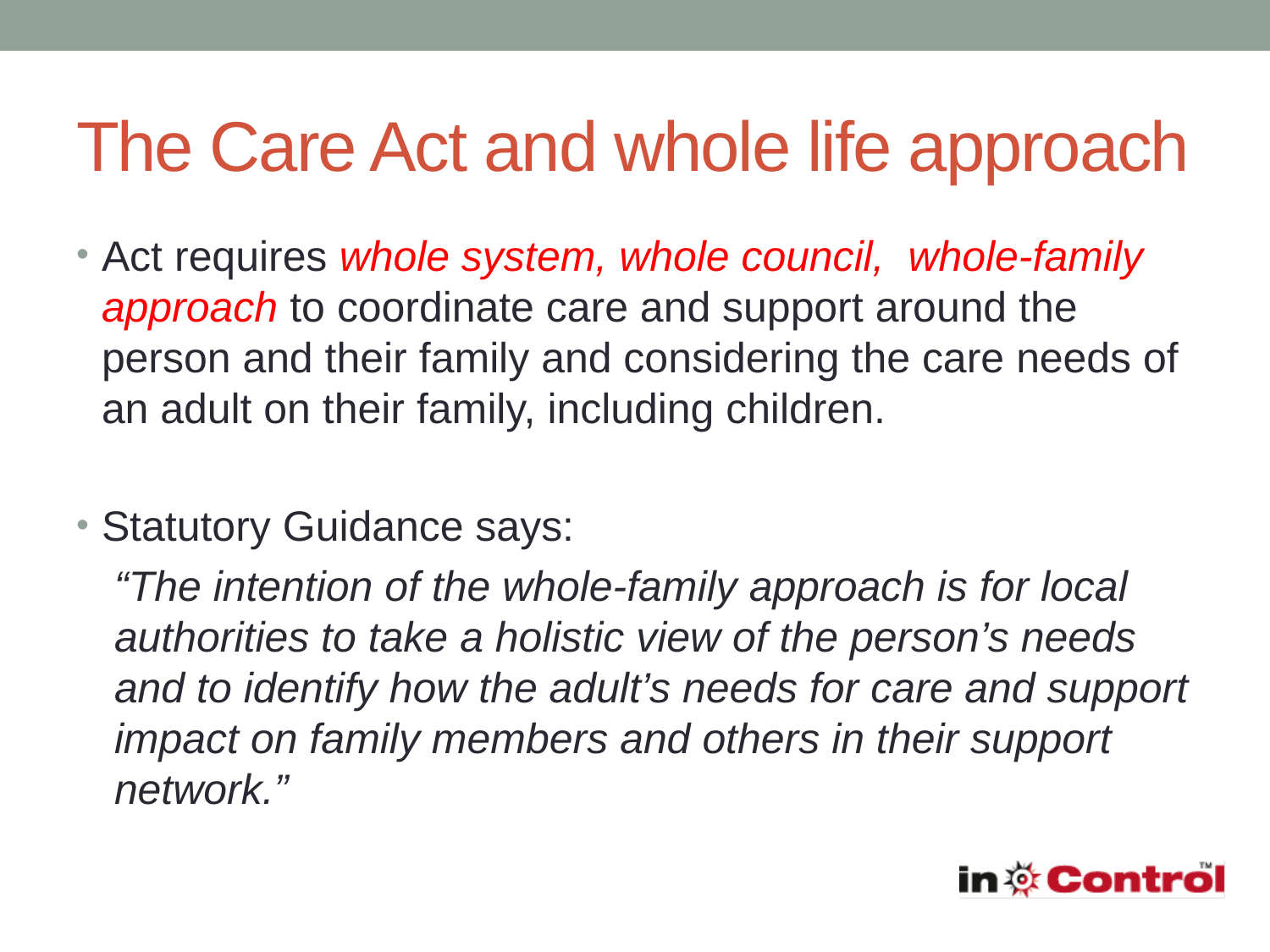

# The Care Act and whole life approach
Act requires whole system, whole council,  whole-family approach to coordinate care and support around the person and their family and considering the care needs of an adult on their family, including children.

Statutory Guidance says:
“The intention of the whole-family approach is for local authorities to take a holistic view of the person’s needs and to identify how the adult’s needs for care and support impact on family members and others in their support network.”